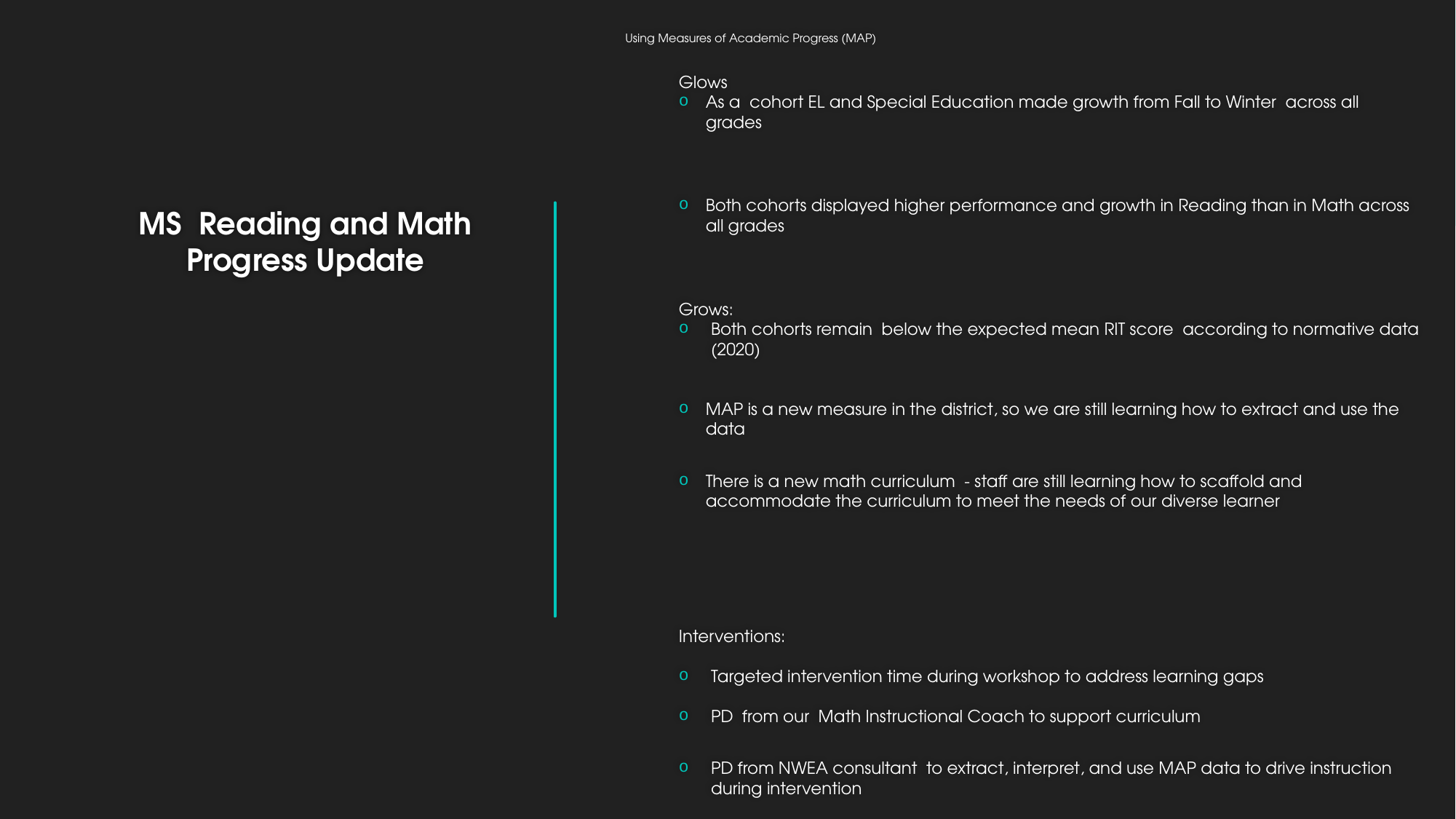

Using Measures of Academic Progress (MAP)

Glows
As a  cohort EL and Special Education made growth from Fall to Winter  across all grades

Both cohorts displayed higher performance and growth in Reading than in Math across all grades

Grows:
Both cohorts remain  below the expected mean RIT score  according to normative data (2020)

MAP is a new measure in the district, so we are still learning how to extract and use the data

There is a new math curriculum  - staff are still learning how to scaffold and accommodate the curriculum to meet the needs of our diverse learner

Interventions:

Targeted intervention time during workshop to address learning gaps

PD  from our  Math Instructional Coach to support curriculum

PD from NWEA consultant  to extract, interpret, and use MAP data to drive instruction during intervention

# MS  Reading and Math Progress Update